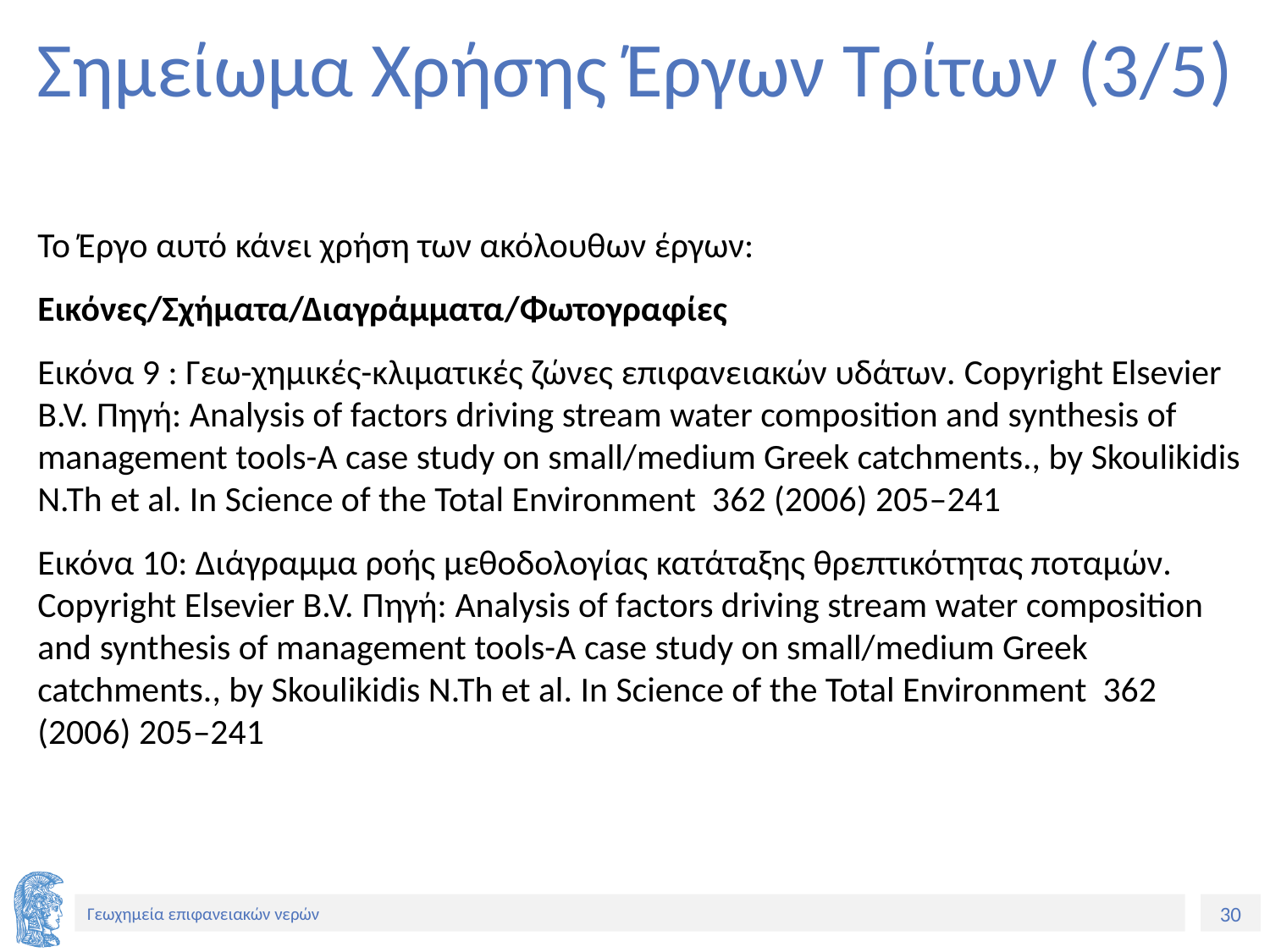

# Σημείωμα Χρήσης Έργων Τρίτων (3/5)
Το Έργο αυτό κάνει χρήση των ακόλουθων έργων:
Εικόνες/Σχήματα/Διαγράμματα/Φωτογραφίες
Εικόνα 9 : Γεω-χημικές-κλιματικές ζώνες επιφανειακών υδάτων. Copyright Elsevier B.V. Πηγή: Analysis of factors driving stream water composition and synthesis of management tools-A case study on small/medium Greek catchments., by Skoulikidis N.Th et al. In Science of the Total Environment  362 (2006) 205–241
Εικόνα 10: Διάγραμμα ροής μεθοδολογίας κατάταξης θρεπτικότητας ποταμών. Copyright Elsevier B.V. Πηγή: Analysis of factors driving stream water composition and synthesis of management tools-A case study on small/medium Greek catchments., by Skoulikidis N.Th et al. In Science of the Total Environment  362 (2006) 205–241